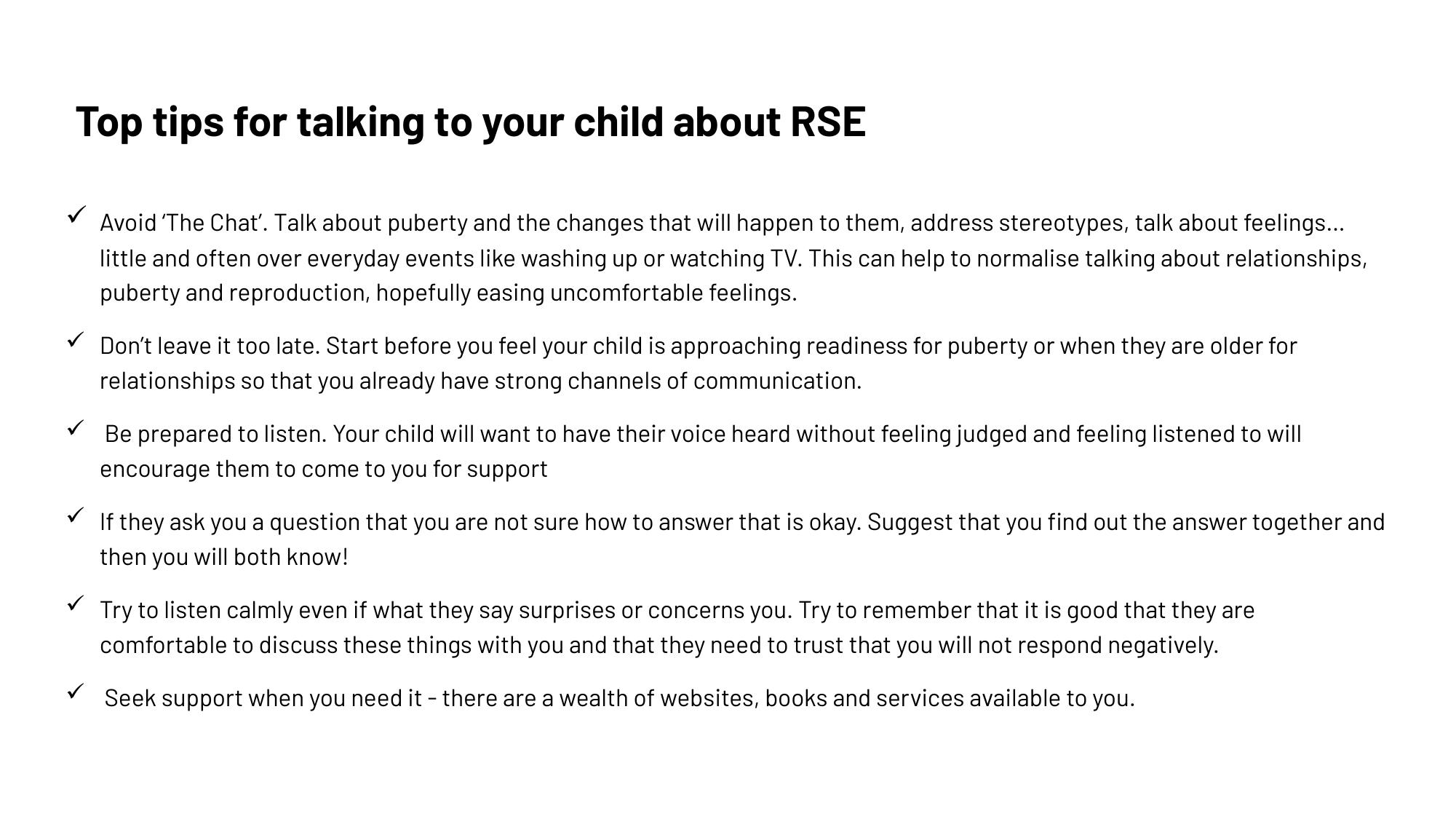

# Top tips for talking to your child about RSE
​Avoid ‘The Chat’. Talk about puberty and the changes that will happen to them, address stereotypes, talk about feelings…little and often over everyday events like washing up or watching TV. This can help to normalise talking about relationships, puberty and reproduction, hopefully easing uncomfortable feelings.
Don’t leave it too late. Start before you feel your child is approaching readiness for puberty or when they are older for relationships so that you already have strong channels of communication. ​
 Be prepared to listen. Your child will want to have their voice heard without feeling judged and feeling listened to will encourage them to come to you for support
If they ask you a question that you are not sure how to answer that is okay. Suggest that you find out the answer together and then you will both know! ​
Try to listen calmly even if what they say surprises or concerns you. Try to remember that it is good that they are comfortable to discuss these things with you and that they need to trust that you will not respond negatively.
 Seek support when you need it - there are a wealth of websites, books and services available to you.